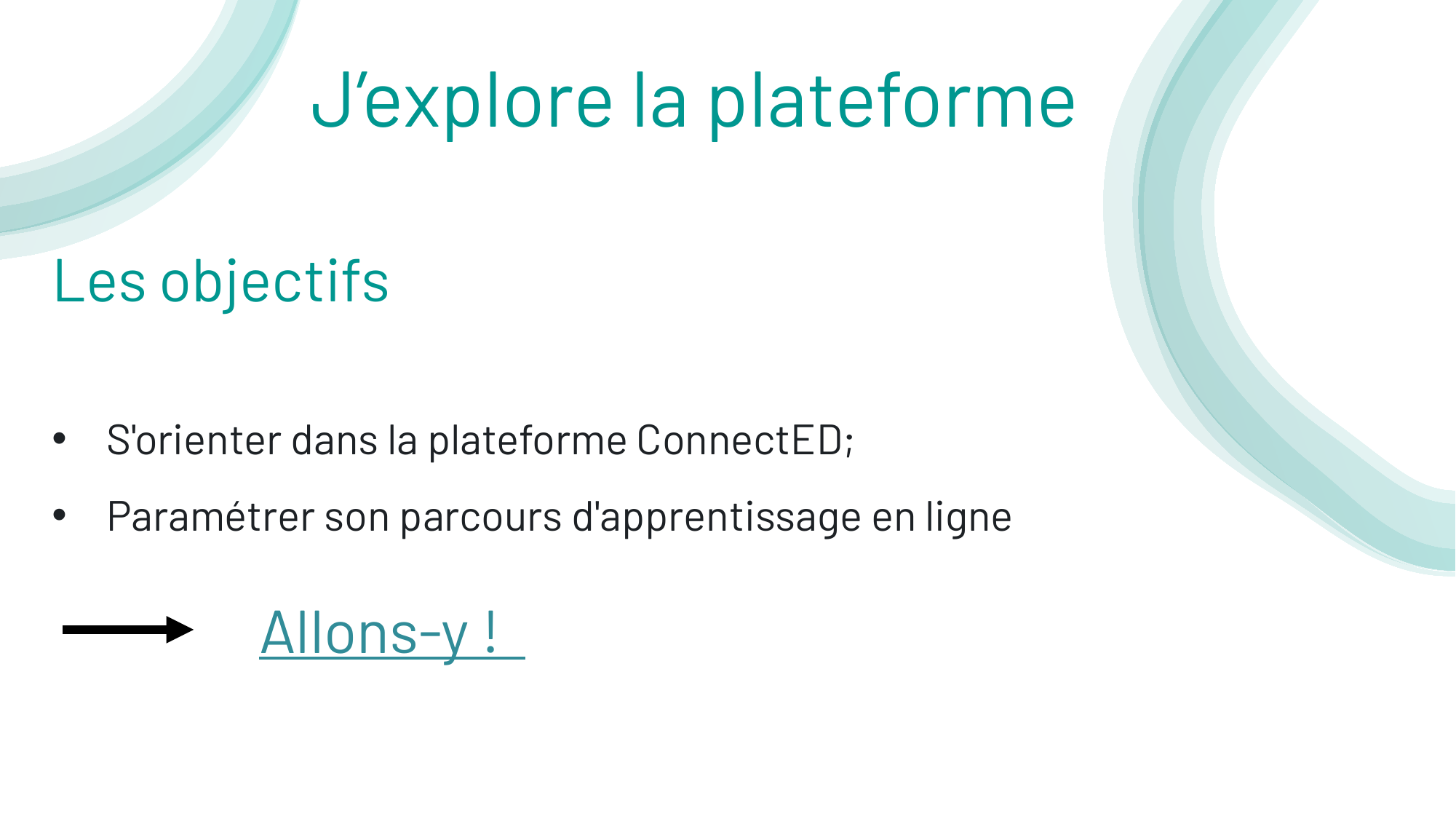

# J’explore la plateforme

Les objectifs

S'orienter dans la plateforme ConnectED;
Paramétrer son parcours d'apprentissage en ligne
Allons-y !
8